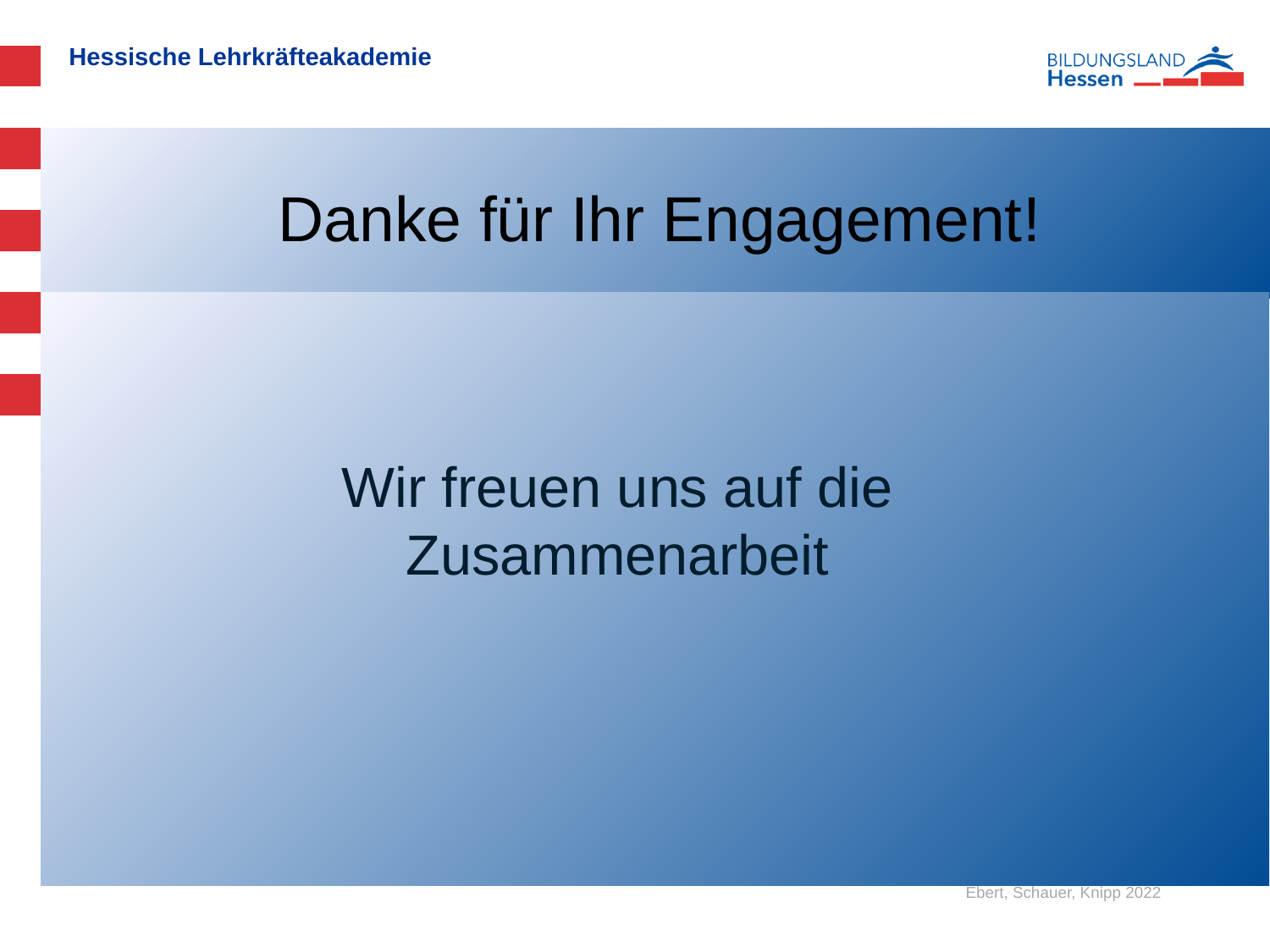

# Danke für Ihr Engagement!
Wir freuen uns auf die
Zusammenarbeit

Ebert, Schauer, Knipp 2022